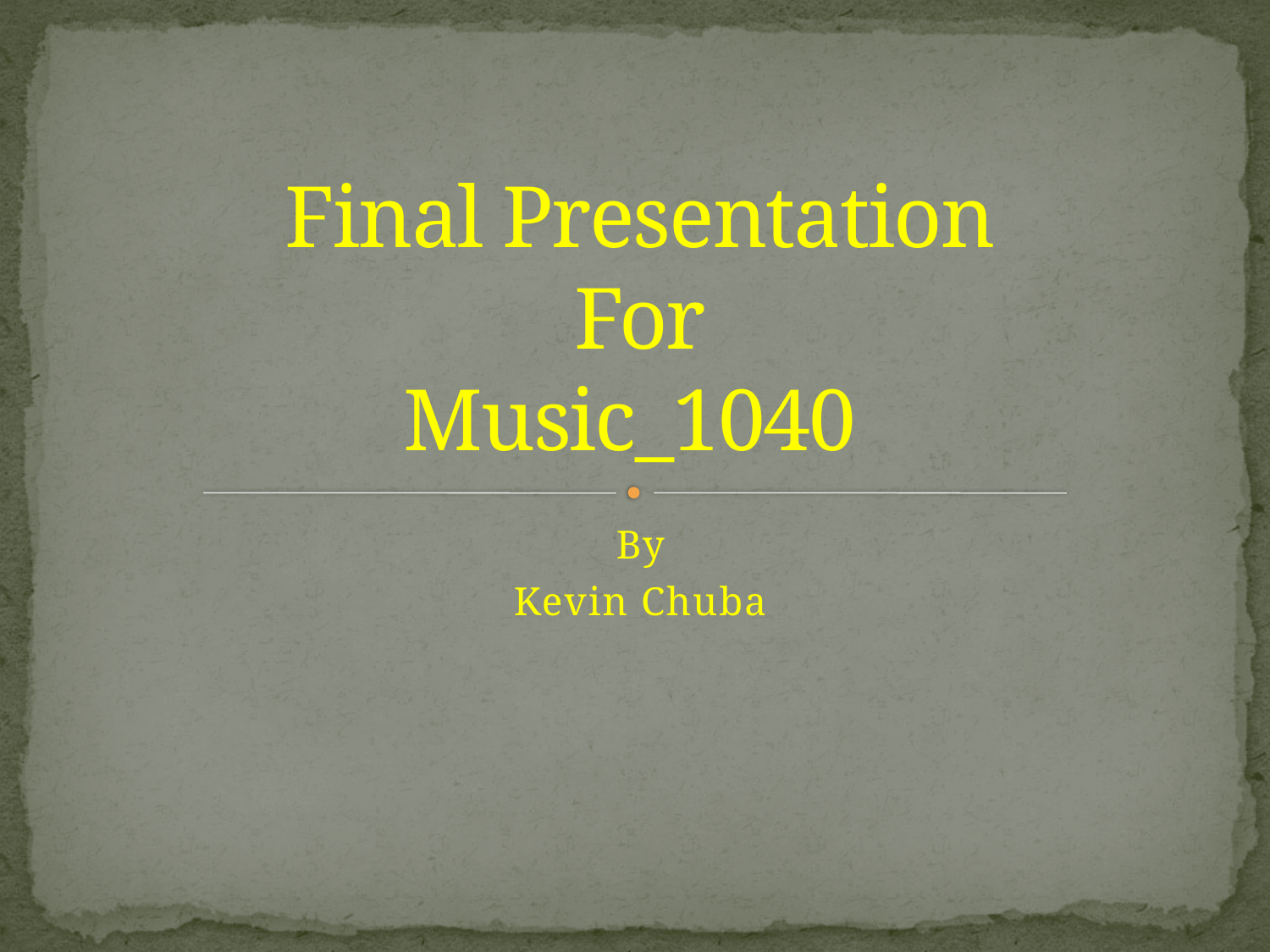

# Final Presentation For Music_1040
By
Kevin Chuba